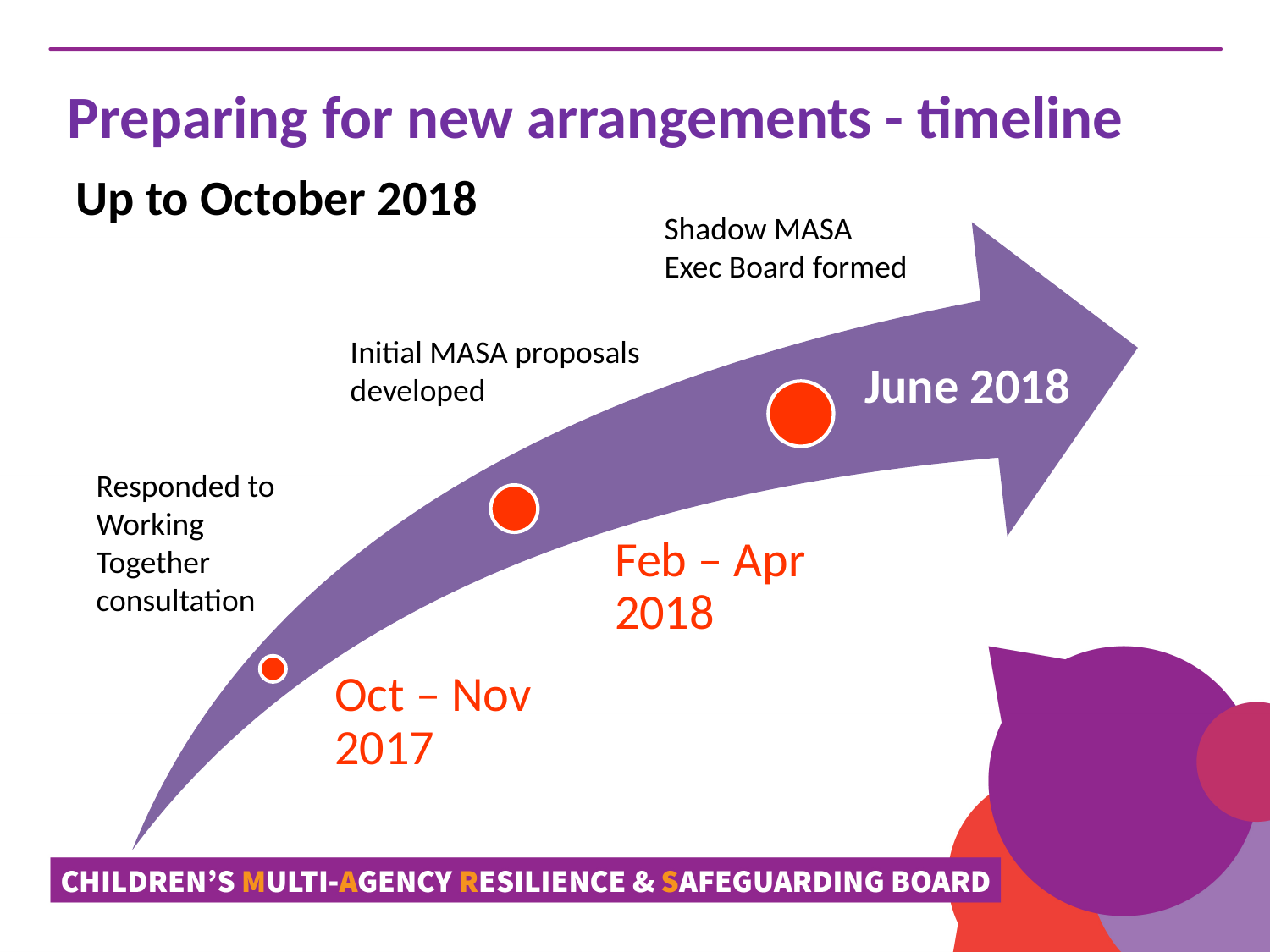

Preparing for new arrangements - timeline
Up to October 2018

Shadow MASA
Exec Board formed
Oct – Nov 2017
Feb – Apr 2018
June 2018
Initial MASA proposals developed
Responded to Working Together consultation